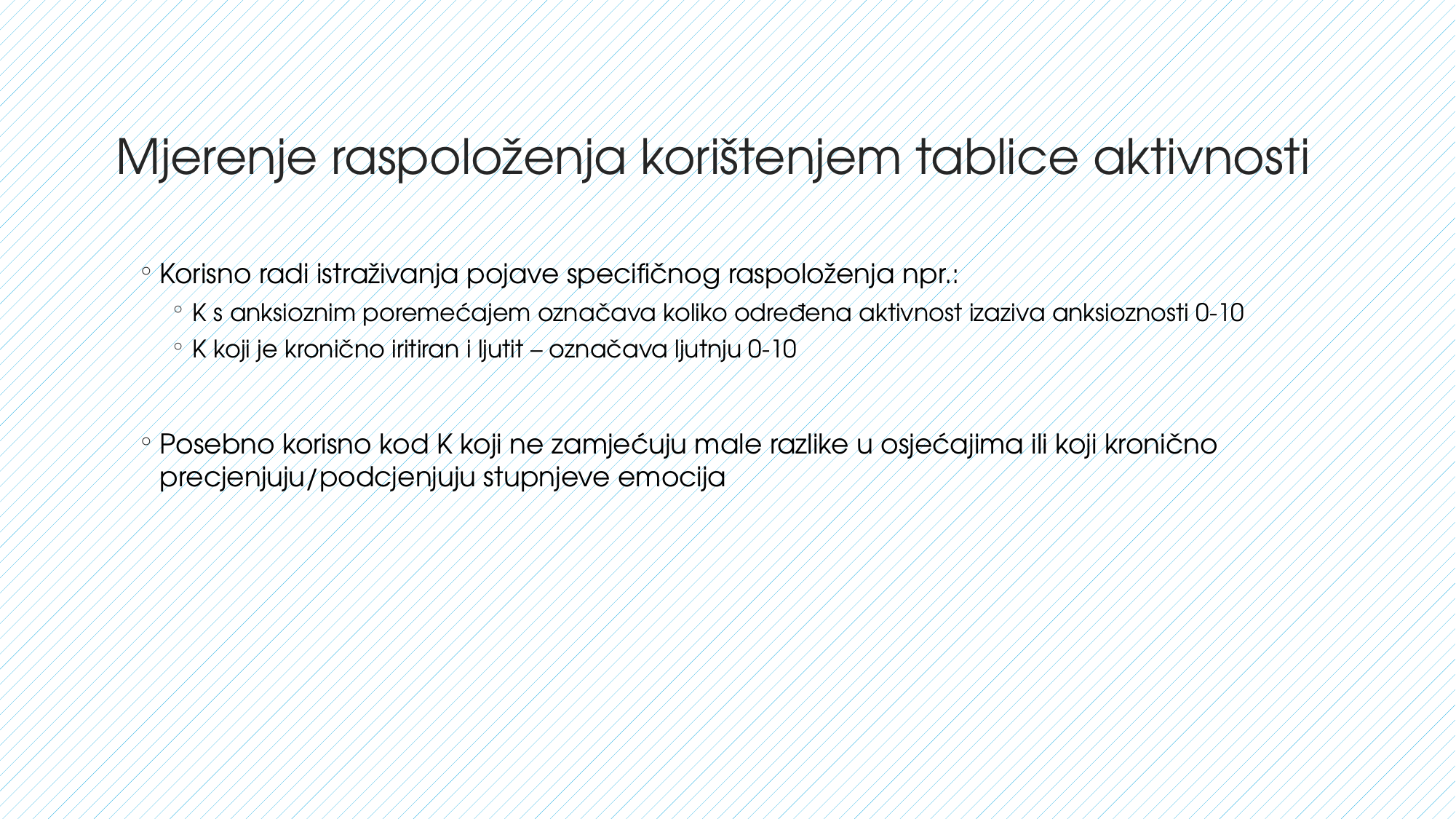

# Mjerenje raspoloženja korištenjem tablice aktivnosti
Korisno radi istraživanja pojave specifičnog raspoloženja npr.:
K s anksioznim poremećajem označava koliko određena aktivnost izaziva anksioznosti 0-10
K koji je kronično iritiran i ljutit – označava ljutnju 0-10

Posebno korisno kod K koji ne zamjećuju male razlike u osjećajima ili koji kronično precjenjuju/podcjenjuju stupnjeve emocija